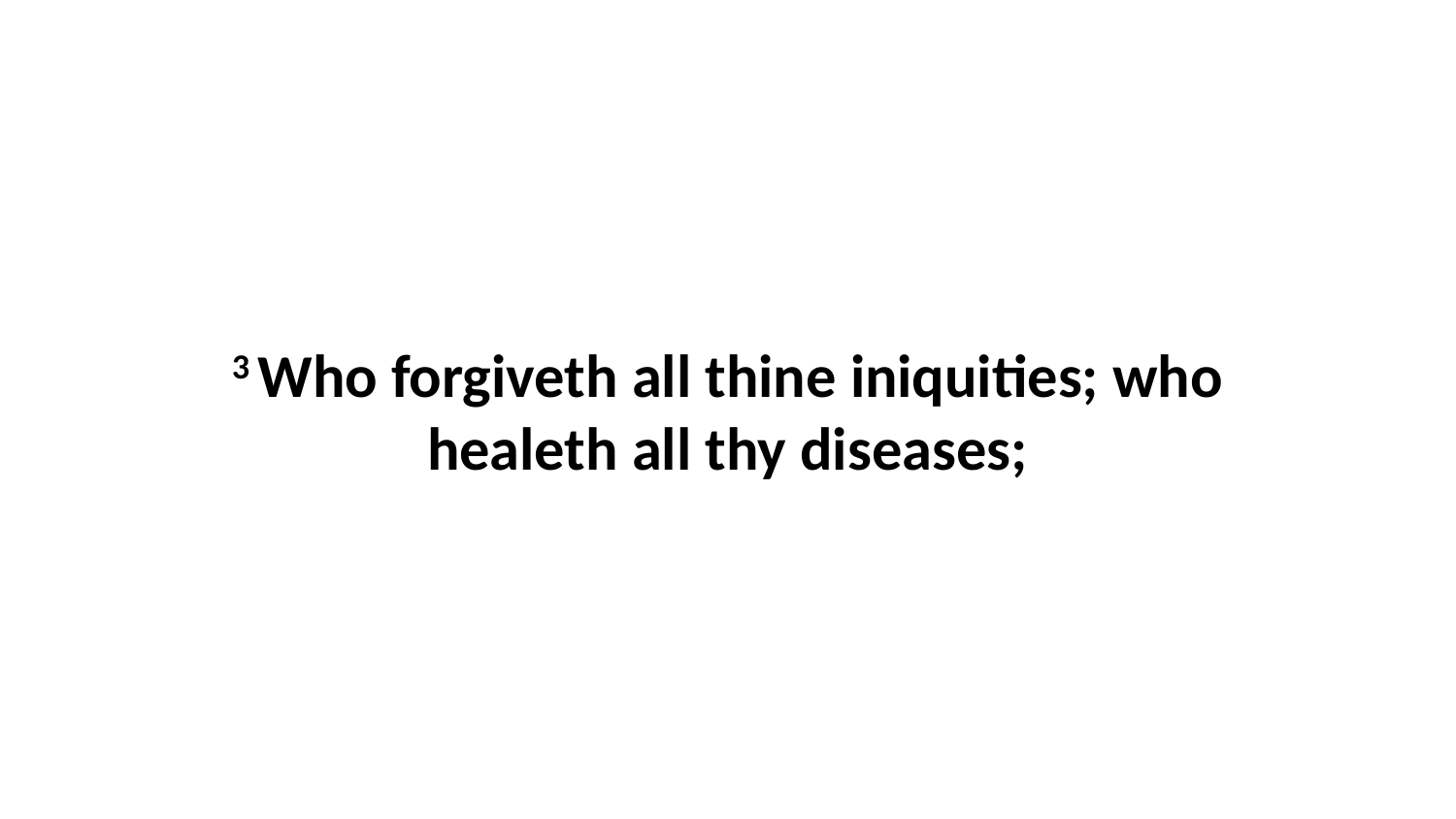

3 Who forgiveth all thine iniquities; who healeth all thy diseases;